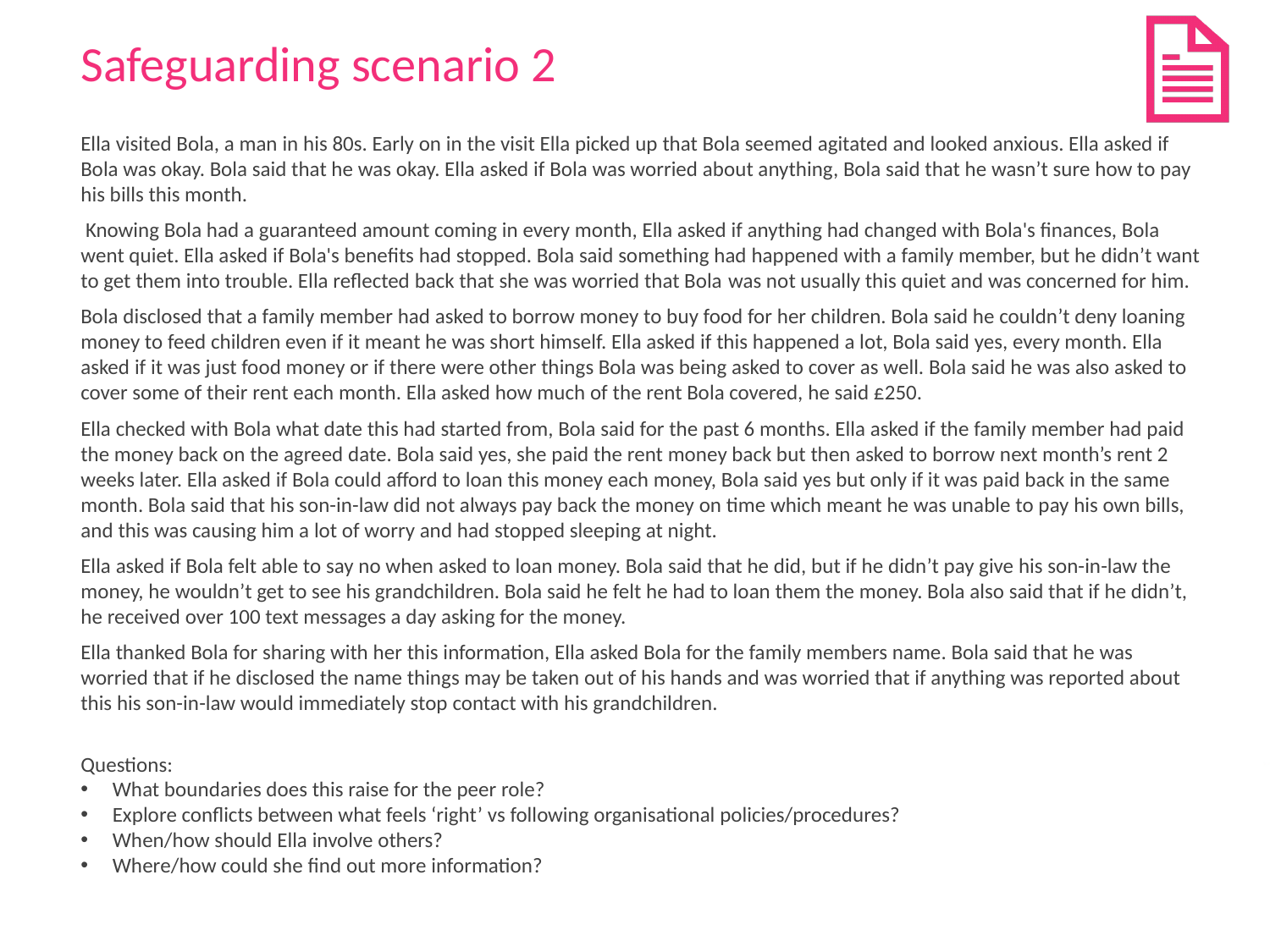

# Safeguarding scenario 2
Ella visited Bola, a man in his 80s. Early on in the visit Ella picked up that Bola seemed agitated and looked anxious. Ella asked if Bola was okay. Bola said that he was okay. Ella asked if Bola was worried about anything, Bola said that he wasn’t sure how to pay his bills this month.
 Knowing Bola had a guaranteed amount coming in every month, Ella asked if anything had changed with Bola's finances, Bola went quiet. Ella asked if Bola's benefits had stopped. Bola said something had happened with a family member, but he didn’t want to get them into trouble. Ella reflected back that she was worried that Bola was not usually this quiet and was concerned for him.
Bola disclosed that a family member had asked to borrow money to buy food for her children. Bola said he couldn’t deny loaning money to feed children even if it meant he was short himself. Ella asked if this happened a lot, Bola said yes, every month. Ella asked if it was just food money or if there were other things Bola was being asked to cover as well. Bola said he was also asked to cover some of their rent each month. Ella asked how much of the rent Bola covered, he said £250.
Ella checked with Bola what date this had started from, Bola said for the past 6 months. Ella asked if the family member had paid the money back on the agreed date. Bola said yes, she paid the rent money back but then asked to borrow next month’s rent 2 weeks later. Ella asked if Bola could afford to loan this money each money, Bola said yes but only if it was paid back in the same month. Bola said that his son-in-law did not always pay back the money on time which meant he was unable to pay his own bills, and this was causing him a lot of worry and had stopped sleeping at night.
Ella asked if Bola felt able to say no when asked to loan money. Bola said that he did, but if he didn’t pay give his son-in-law the money, he wouldn’t get to see his grandchildren. Bola said he felt he had to loan them the money. Bola also said that if he didn’t, he received over 100 text messages a day asking for the money.
Ella thanked Bola for sharing with her this information, Ella asked Bola for the family members name. Bola said that he was worried that if he disclosed the name things may be taken out of his hands and was worried that if anything was reported about this his son-in-law would immediately stop contact with his grandchildren.

Questions:
What boundaries does this raise for the peer role?
Explore conflicts between what feels ‘right’ vs following organisational policies/procedures?
When/how should Ella involve others?
Where/how could she find out more information?